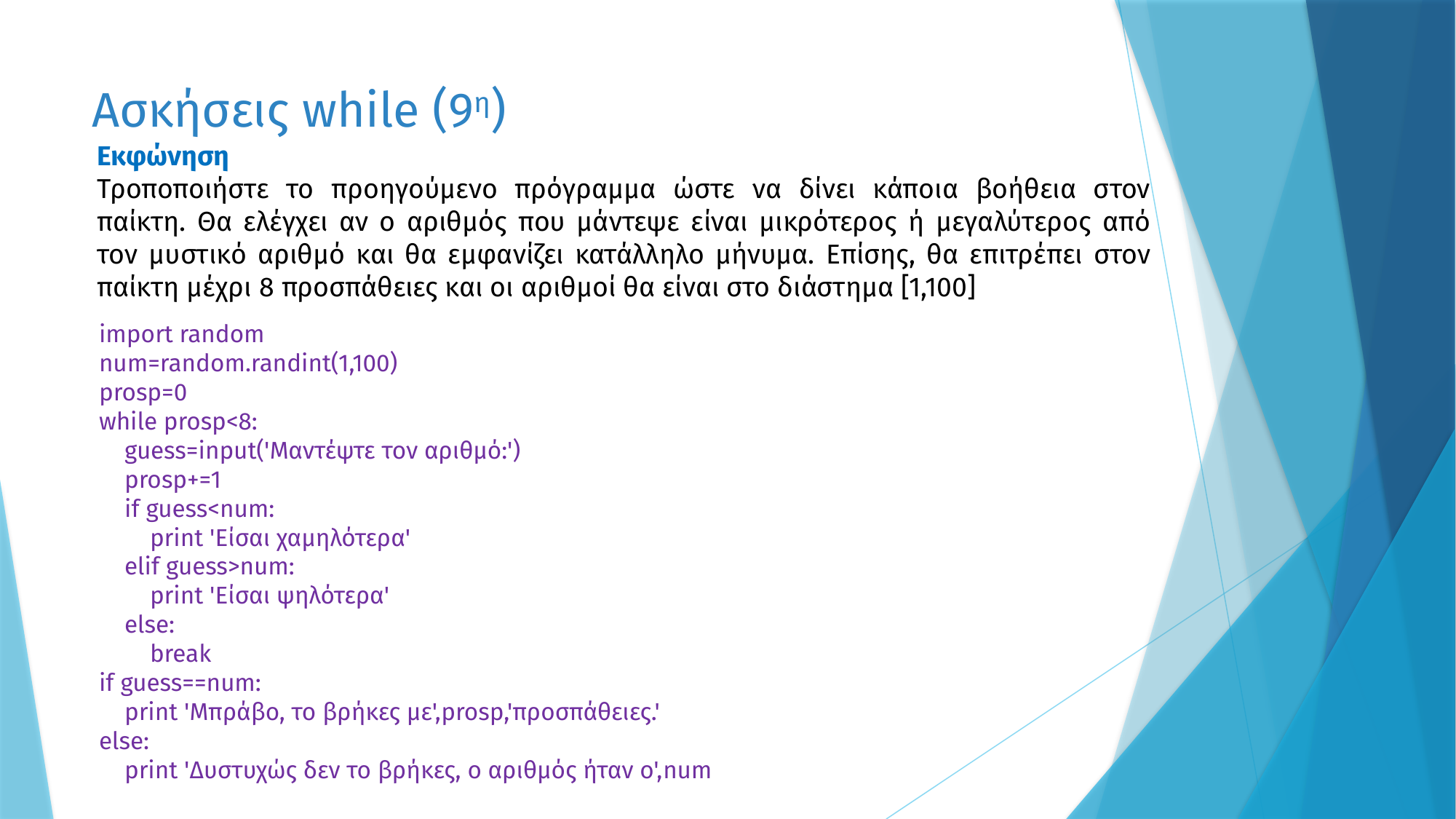

# Ασκήσεις while (9η)
Εκφώνηση
Τροποποιήστε το προηγούμενο πρόγραμμα ώστε να δίνει κάποια βοήθεια στον παίκτη. Θα ελέγχει αν ο αριθμός που μάντεψε είναι μικρότερος ή μεγαλύτερος από τον μυστικό αριθμό και θα εμφανίζει κατάλληλο μήνυμα. Επίσης, θα επιτρέπει στον παίκτη μέχρι 8 προσπάθειες και οι αριθμοί θα είναι στο διάστημα [1,100]
import random
num=random.randint(1,100)
prosp=0
while prosp<8:
    guess=input('Μαντέψτε τον αριθμό:')
    prosp+=1
    if guess<num:
        print 'Είσαι χαμηλότερα'
    elif guess>num:
        print 'Είσαι ψηλότερα'
    else:
        break
if guess==num:
    print 'Μπράβο, το βρήκες με',prosp,'προσπάθειες.'
else:
    print 'Δυστυχώς δεν το βρήκες, ο αριθμός ήταν ο',num
18